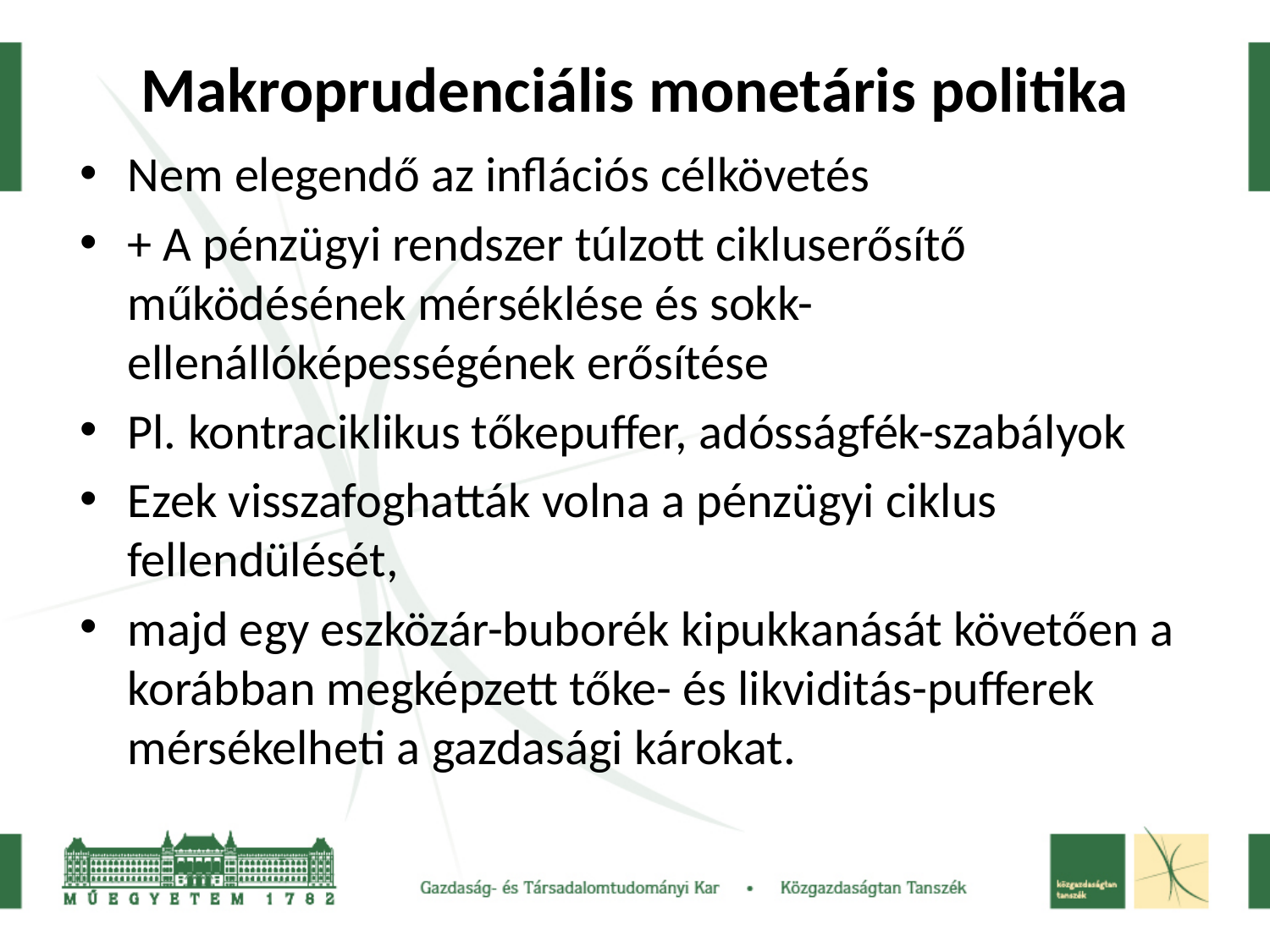

# Makroprudenciális monetáris politika
Nem elegendő az inflációs célkövetés
+ A pénzügyi rendszer túlzott cikluserősítő működésének mérséklése és sokk-ellenállóképességének erősítése
Pl. kontraciklikus tőkepuffer, adósságfék-szabályok
Ezek visszafoghatták volna a pénzügyi ciklus fellendülését,
majd egy eszközár-buborék kipukkanását követően a korábban megképzett tőke- és likviditás-pufferek mérsékelheti a gazdasági károkat.